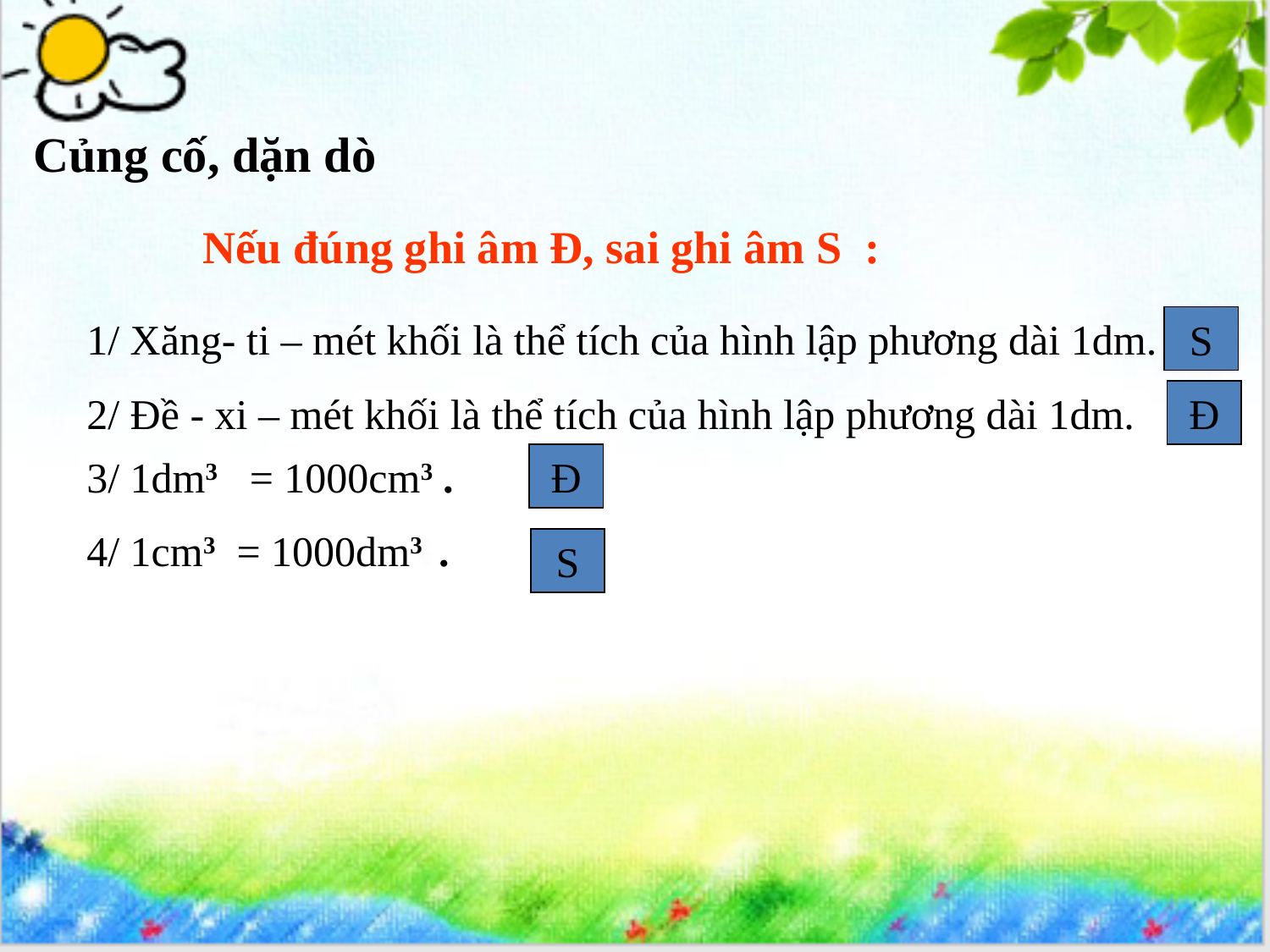

Củng cố, dặn dò
Nếu đúng ghi âm Đ, sai ghi âm S  :

1/ Xăng- ti – mét khối là thể tích của hình lập phương dài 1dm.
S
 2/ Đề - xi – mét khối là thể tích của hình lập phương dài 1dm.
Đ
 3/ 1dm3   = 1000cm3 .
Đ
4/ 1cm3  = 1000dm3  .
S